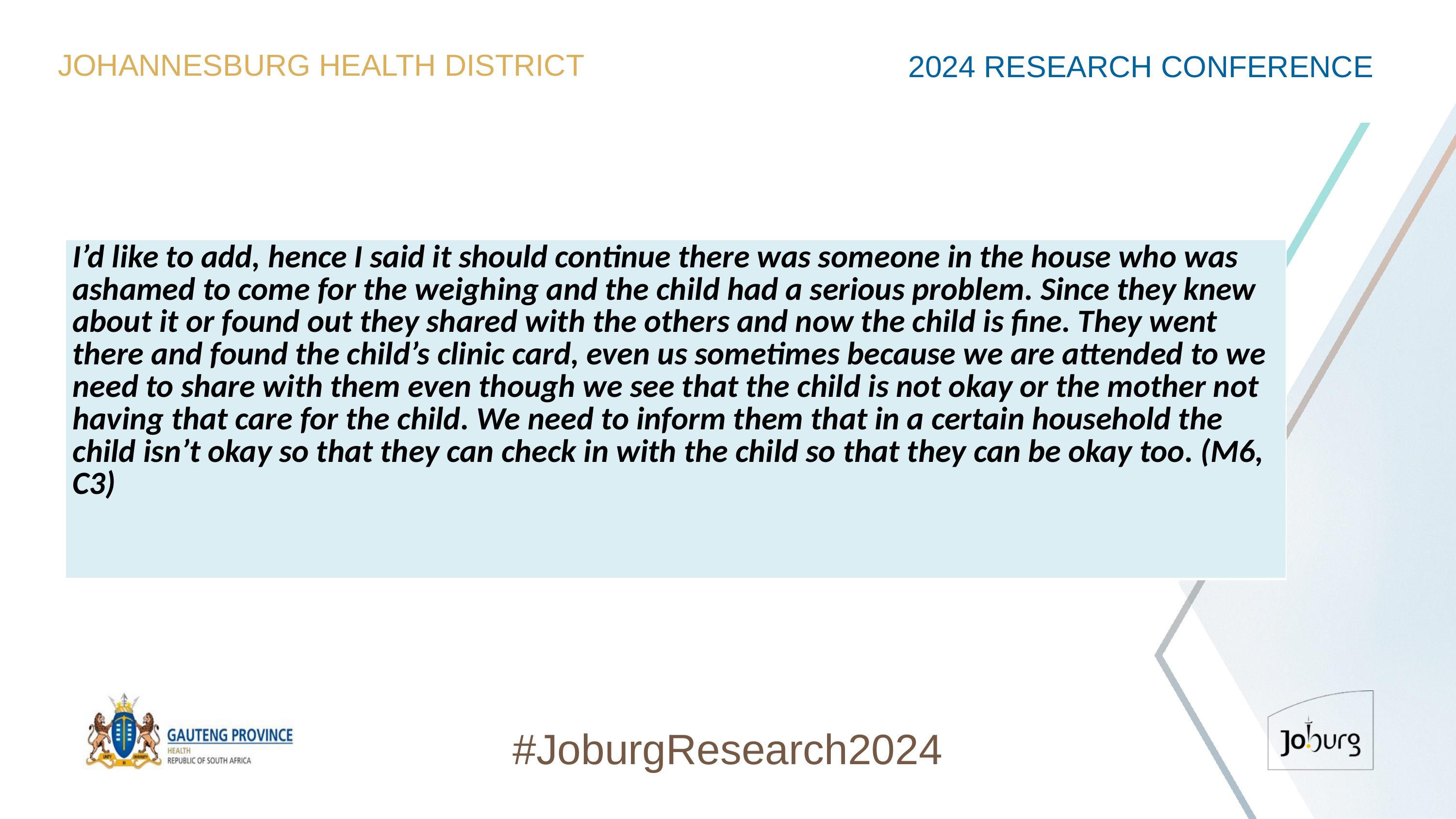

JOHANNESBURG HEALTH DISTRICT
2024 RESEARCH CONFERENCE

| I’d like to add, hence I said it should continue there was someone in the house who was ashamed to come for the weighing and the child had a serious problem. Since they knew about it or found out they shared with the others and now the child is fine. They went there and found the child’s clinic card, even us sometimes because we are attended to we need to share with them even though we see that the child is not okay or the mother not having that care for the child. We need to inform them that in a certain household the child isn’t okay so that they can check in with the child so that they can be okay too. (M6, C3) |
| --- |

#JoburgResearch2024